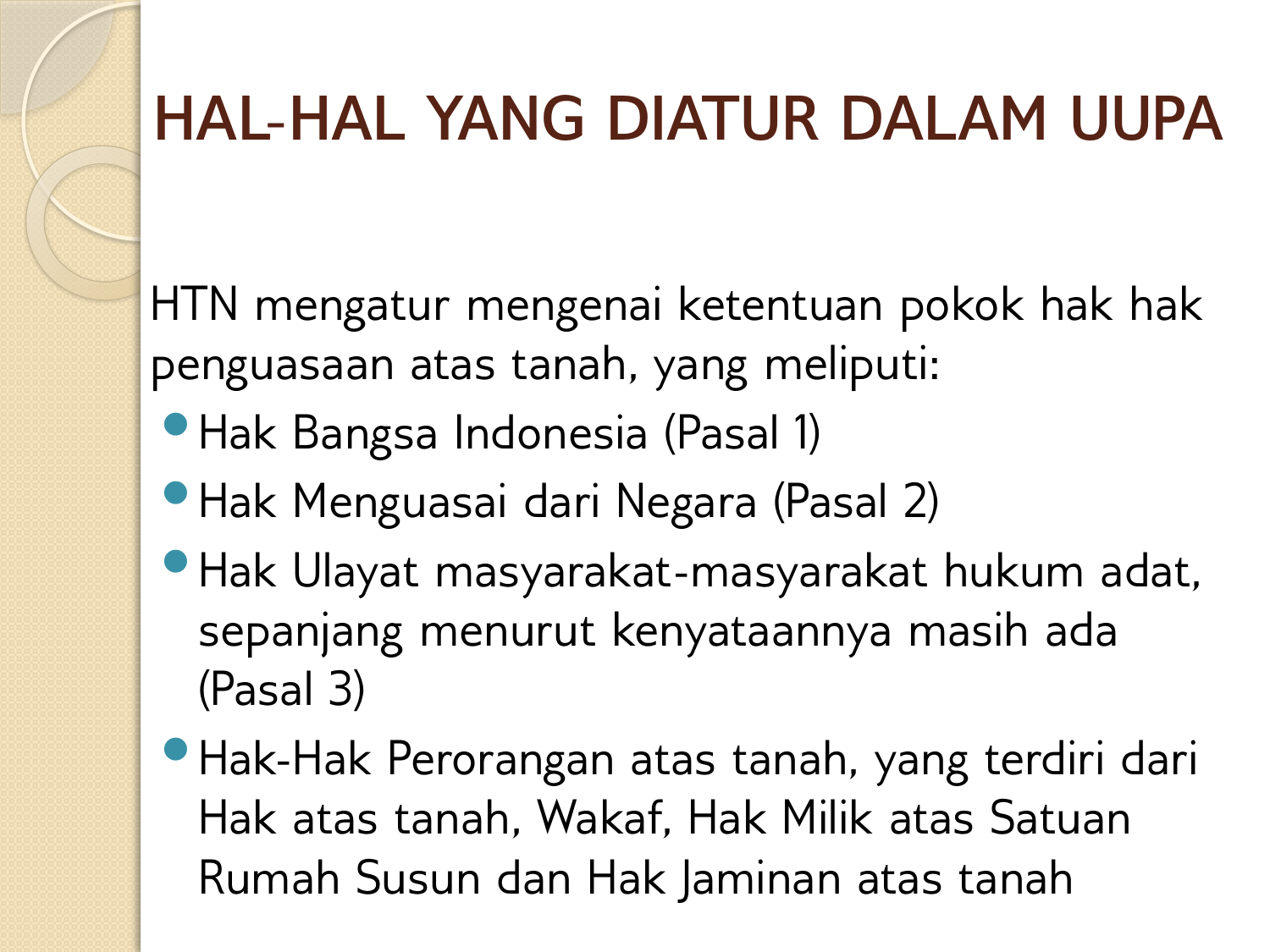

# HAL-HAL YANG DIATUR DALAM UUPA
HTN mengatur mengenai ketentuan pokok hak hak penguasaan atas tanah, yang meliputi:
Hak Bangsa Indonesia (Pasal 1)
Hak Menguasai dari Negara (Pasal 2)
Hak Ulayat masyarakat-masyarakat hukum adat, sepanjang menurut kenyataannya masih ada (Pasal 3)
Hak-Hak Perorangan atas tanah, yang terdiri dari Hak atas tanah, Wakaf, Hak Milik atas Satuan Rumah Susun dan Hak Jaminan atas tanah